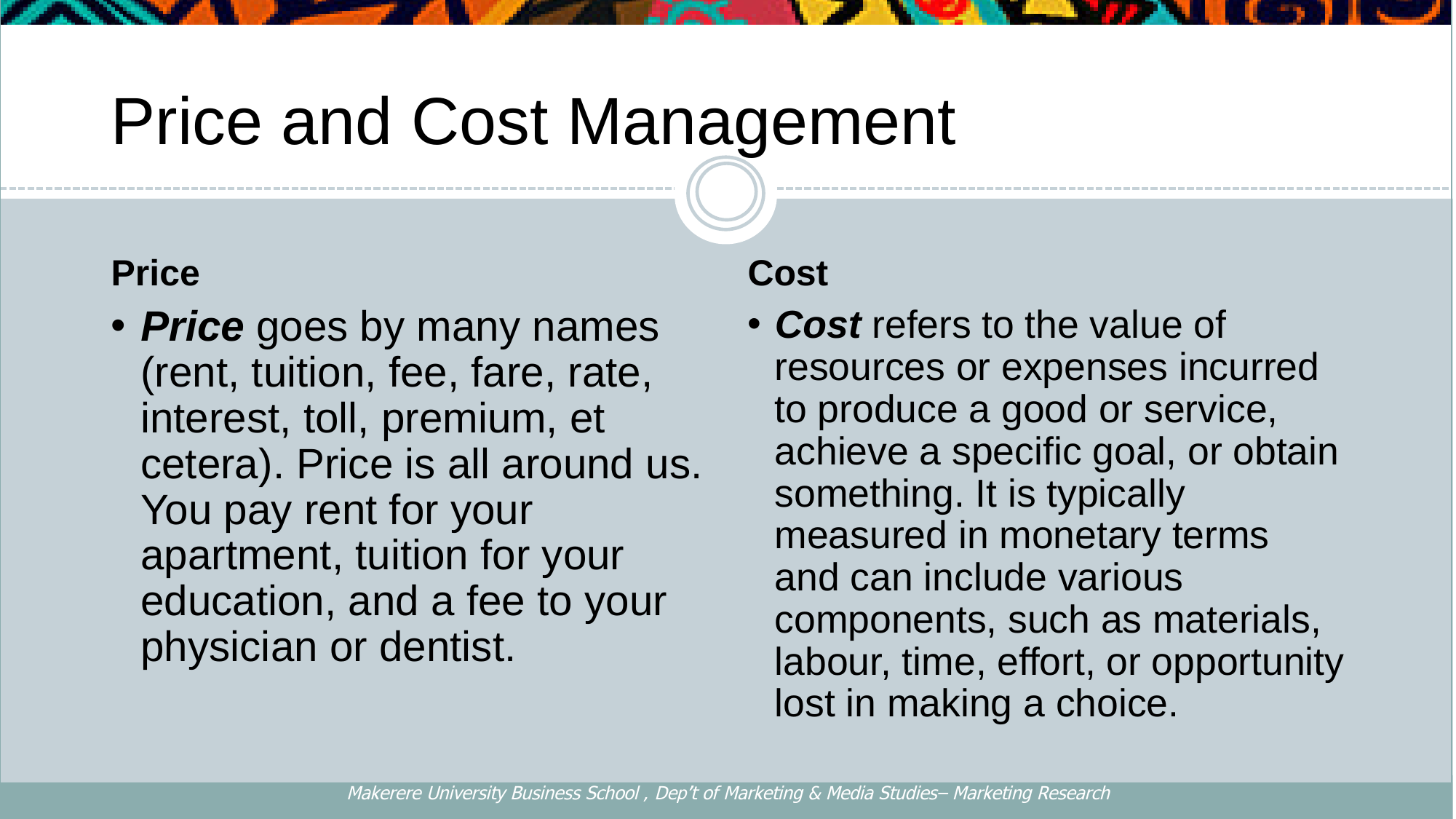

# Price and Cost Management
Price
Cost
Price goes by many names (rent, tuition, fee, fare, rate, interest, toll, premium, et cetera). Price is all around us. You pay rent for your apartment, tuition for your education, and a fee to your physician or dentist.
Cost refers to the value of resources or expenses incurred to produce a good or service, achieve a specific goal, or obtain something. It is typically measured in monetary terms and can include various components, such as materials, labour, time, effort, or opportunity lost in making a choice.